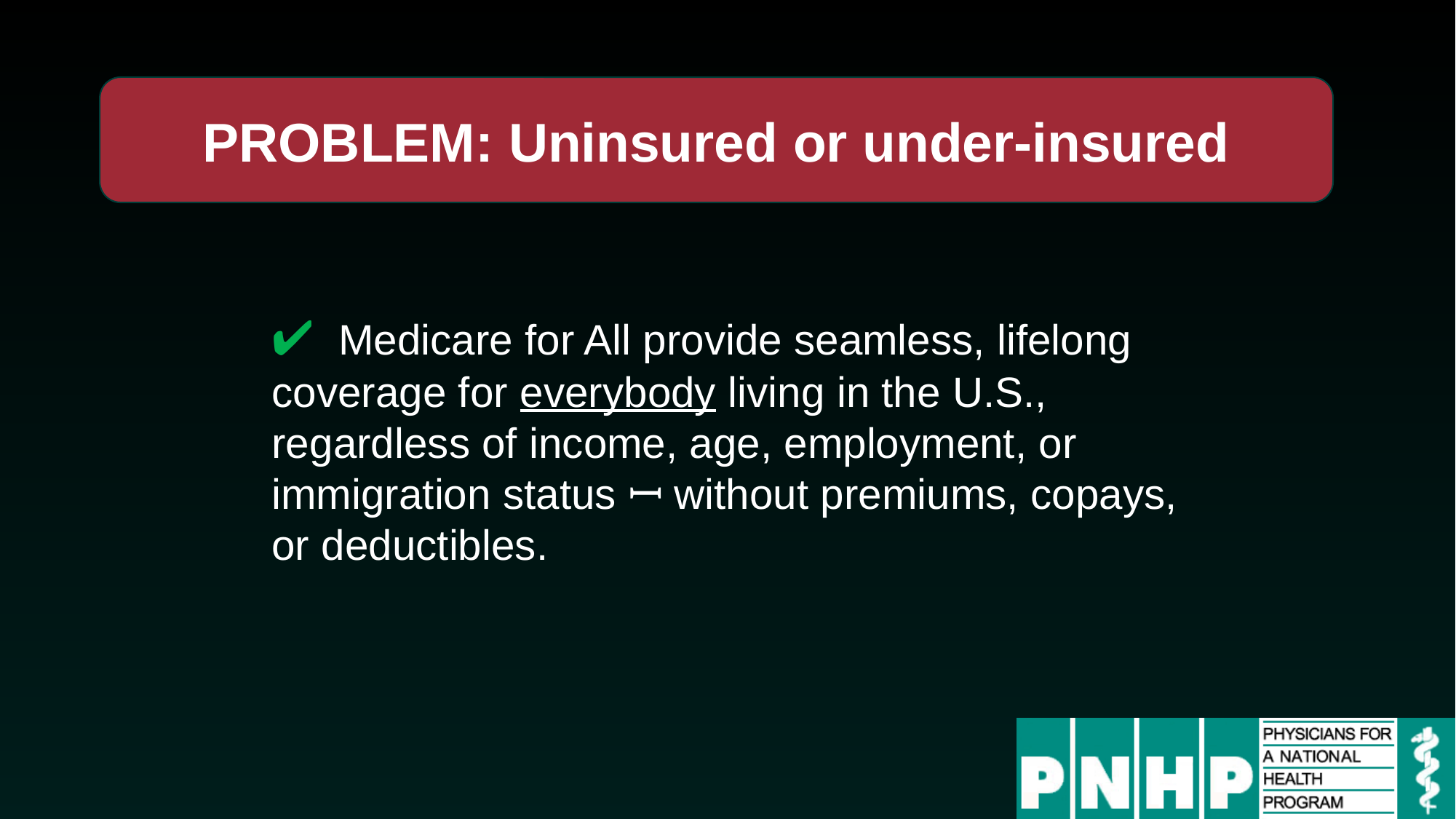

PROBLEM: Uninsured or under-insured
✔  Medicare for All provide seamless, lifelong coverage for everybody living in the U.S., regardless of income, age, employment, or immigration status ꟷ without premiums, copays, or deductibles.